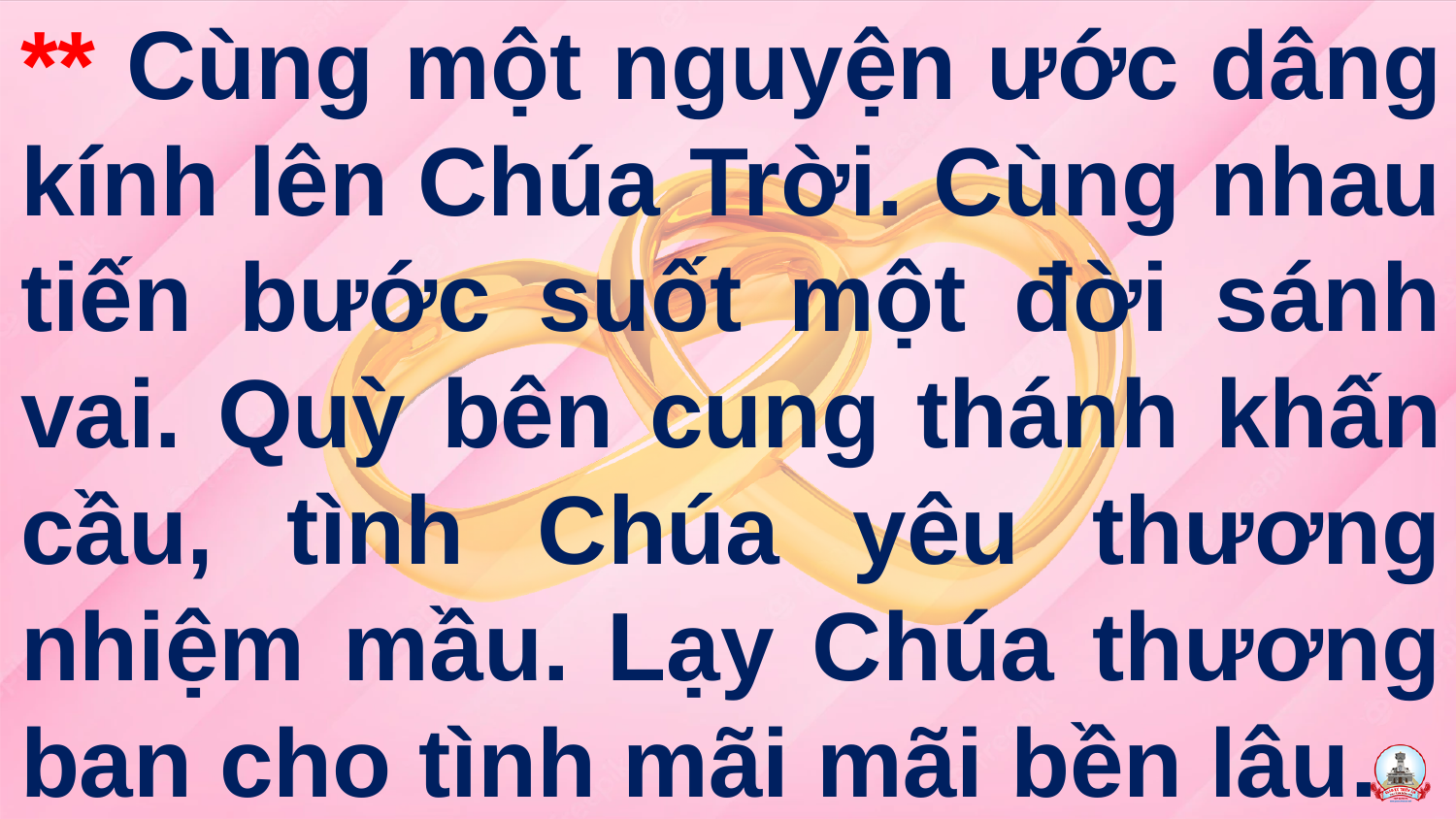

** Cùng một nguyện ước dâng kính lên Chúa Trời. Cùng nhau tiến bước suốt một đời sánh vai. Quỳ bên cung thánh khấn cầu, tình Chúa yêu thương nhiệm mầu. Lạy Chúa thương ban cho tình mãi mãi bền lâu.